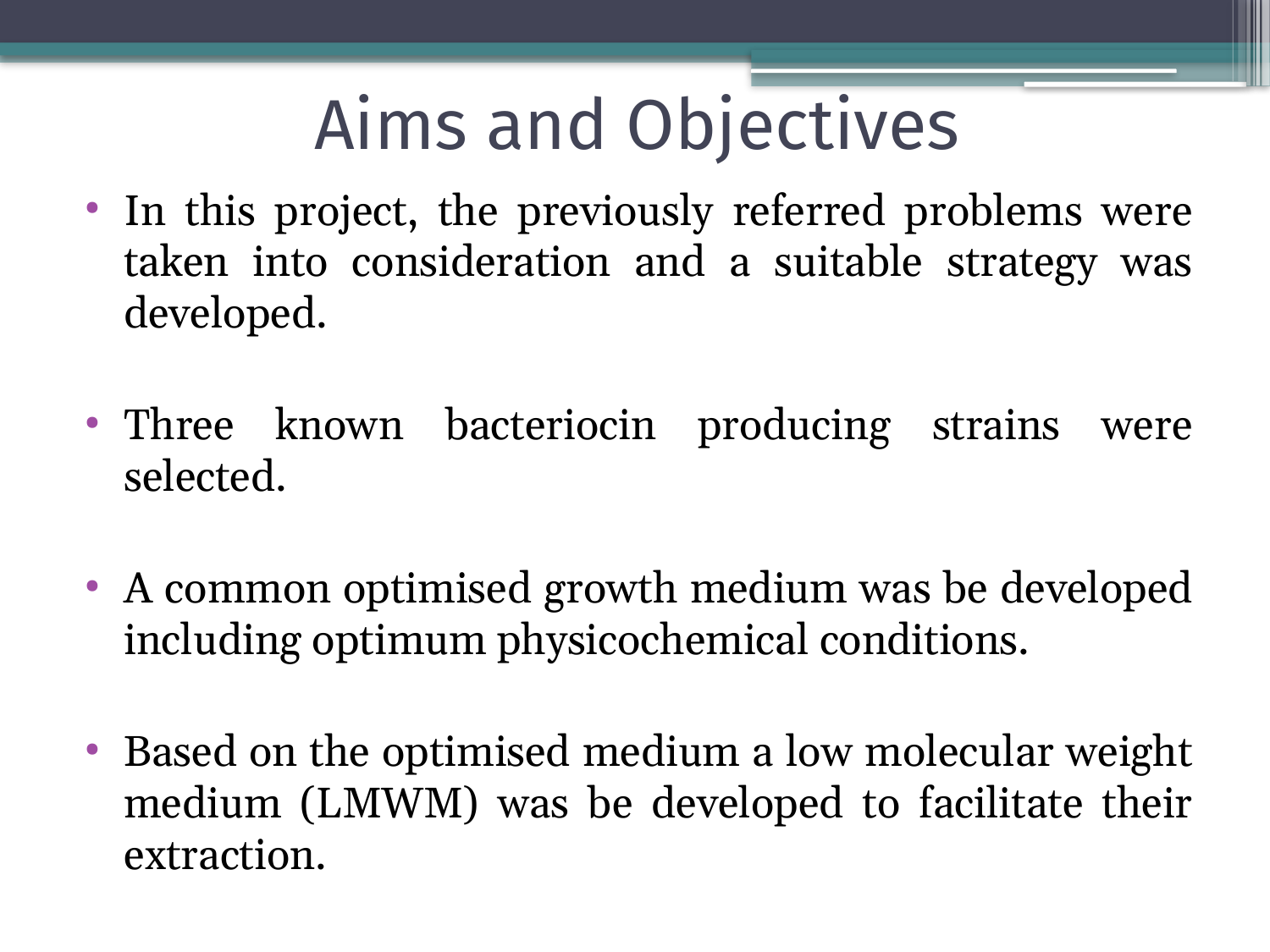

# Aims and Objectives
In this project, the previously referred problems were taken into consideration and a suitable strategy was developed.

Three known bacteriocin producing strains were selected.

A common optimised growth medium was be developed including optimum physicochemical conditions.

Based on the optimised medium a low molecular weight medium (LMWM) was be developed to facilitate their extraction.